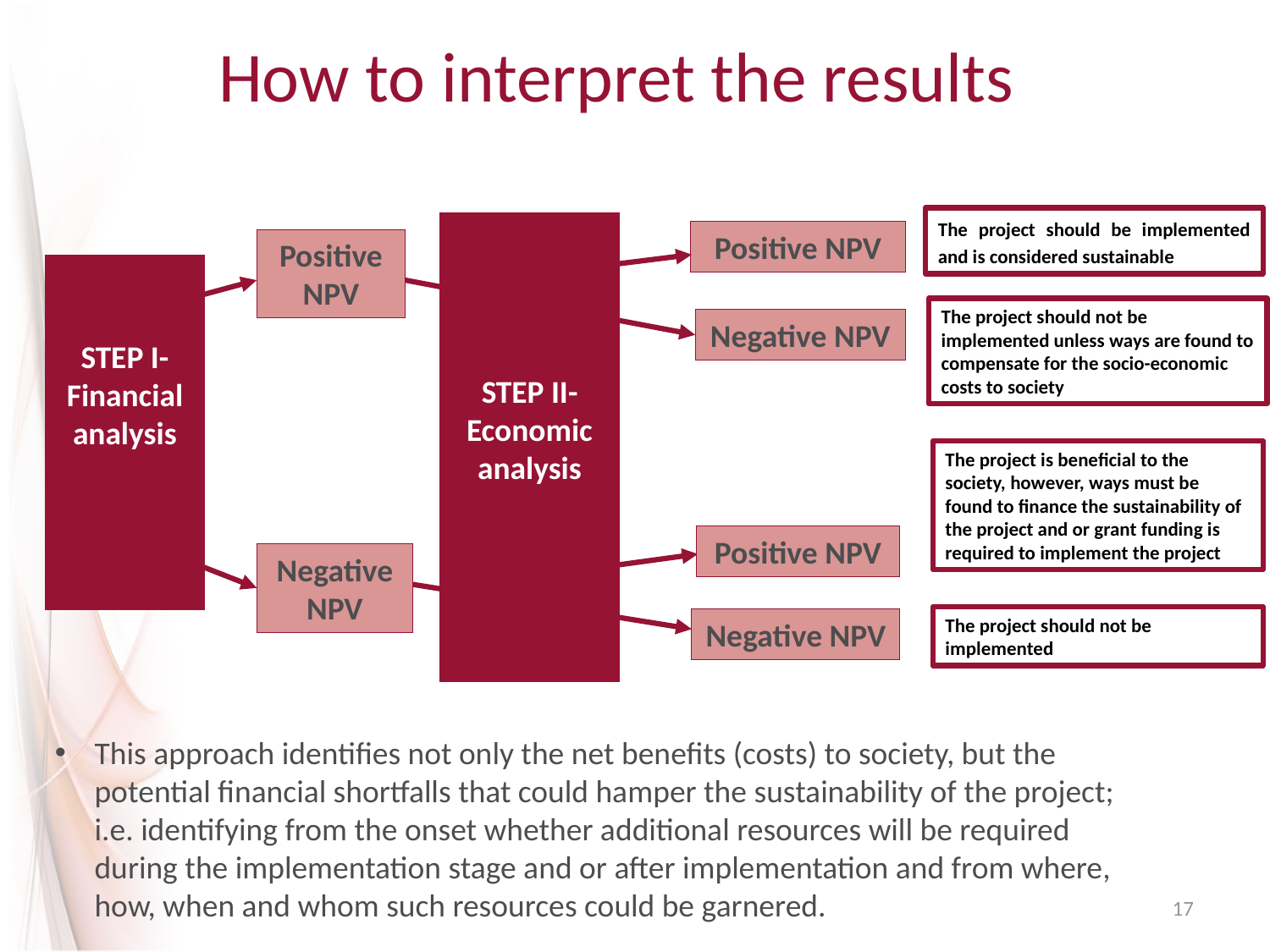

# How to interpret the results
The project should be implemented and is considered sustainable

STEP II- Economic analysis

Positive NPV
Positive NPV

STEP I- Financial analysis

The project should not be implemented unless ways are found to compensate for the socio-economic costs to society
Negative NPV
The project is beneficial to the society, however, ways must be found to finance the sustainability of the project and or grant funding is required to implement the project
Positive NPV
Negative NPV
The project should not be implemented
Negative NPV
This approach identifies not only the net benefits (costs) to society, but the potential financial shortfalls that could hamper the sustainability of the project; i.e. identifying from the onset whether additional resources will be required during the implementation stage and or after implementation and from where, how, when and whom such resources could be garnered.
17